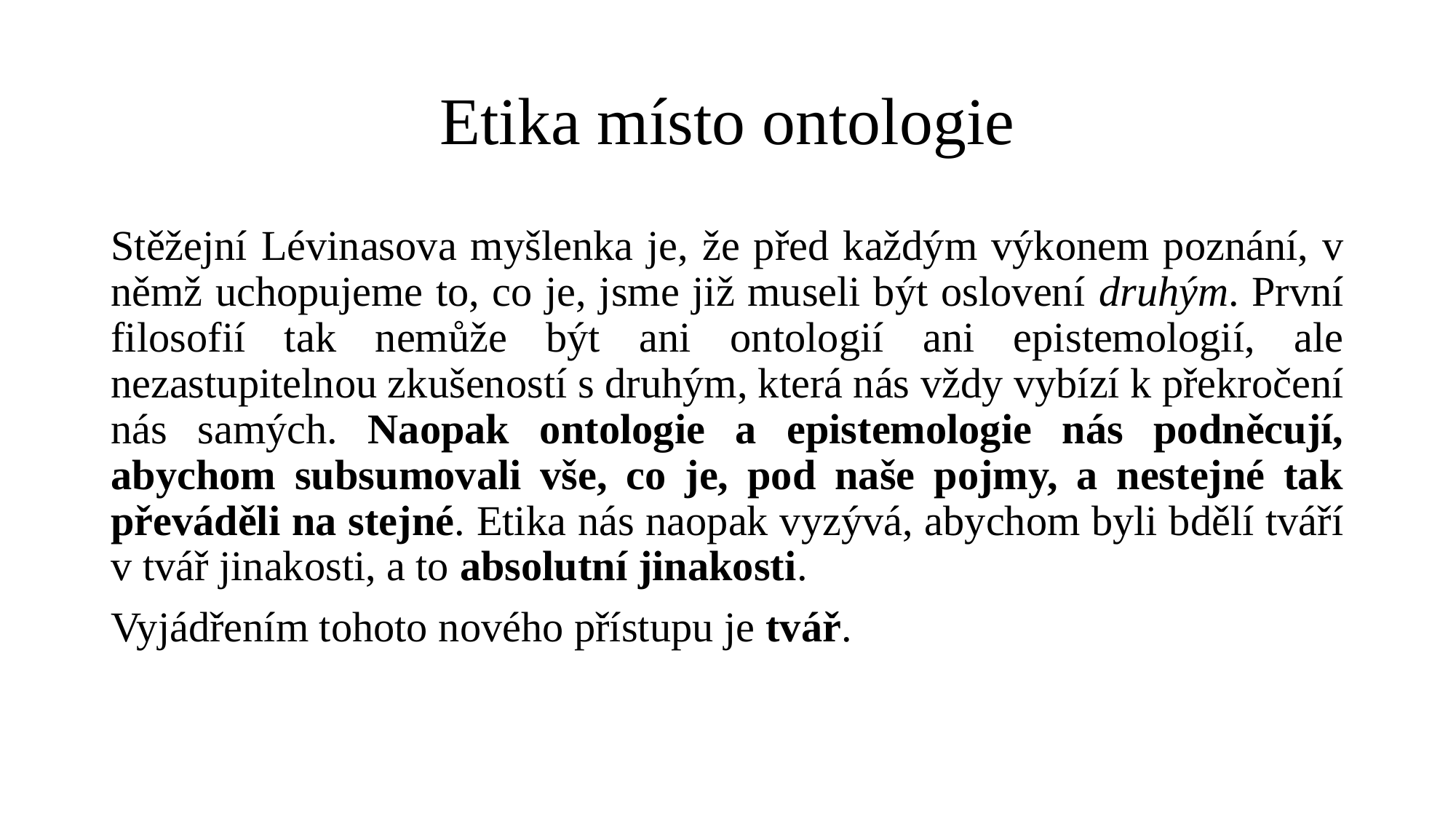

# Etika místo ontologie
Stěžejní Lévinasova myšlenka je, že před každým výkonem poznání, v němž uchopujeme to, co je, jsme již museli být oslovení druhým. První filosofií tak nemůže být ani ontologií ani epistemologií, ale nezastupitelnou zkušeností s druhým, která nás vždy vybízí k překročení nás samých. Naopak ontologie a epistemologie nás podněcují, abychom subsumovali vše, co je, pod naše pojmy, a nestejné tak převáděli na stejné. Etika nás naopak vyzývá, abychom byli bdělí tváří v tvář jinakosti, a to absolutní jinakosti.
Vyjádřením tohoto nového přístupu je tvář.